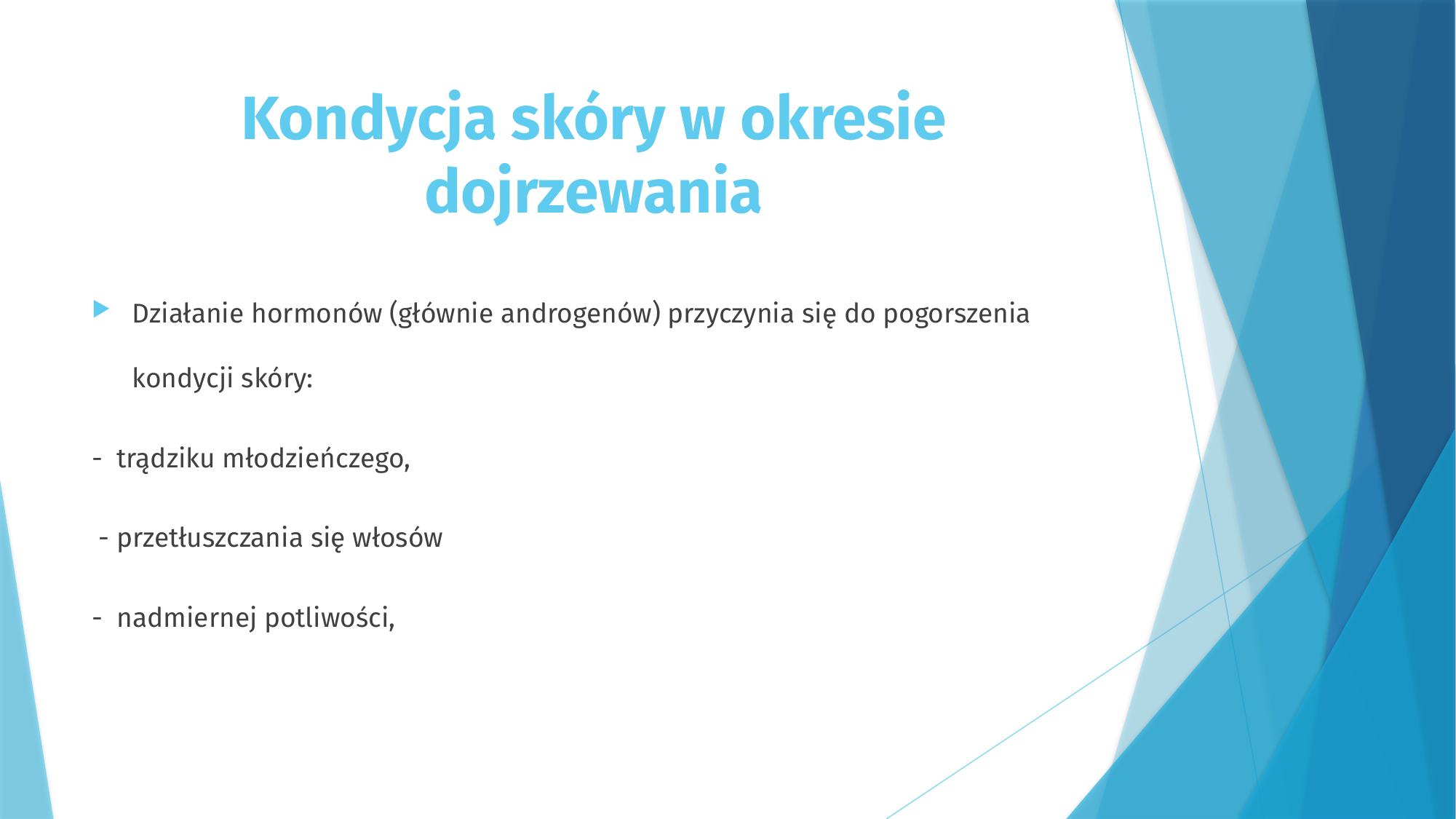

# Kondycja skóry w okresie dojrzewania
Działanie hormonów (głównie androgenów) przyczynia się do pogorszenia kondycji skóry:
-  trądziku młodzieńczego,
 - przetłuszczania się włosów
-  nadmiernej potliwości,